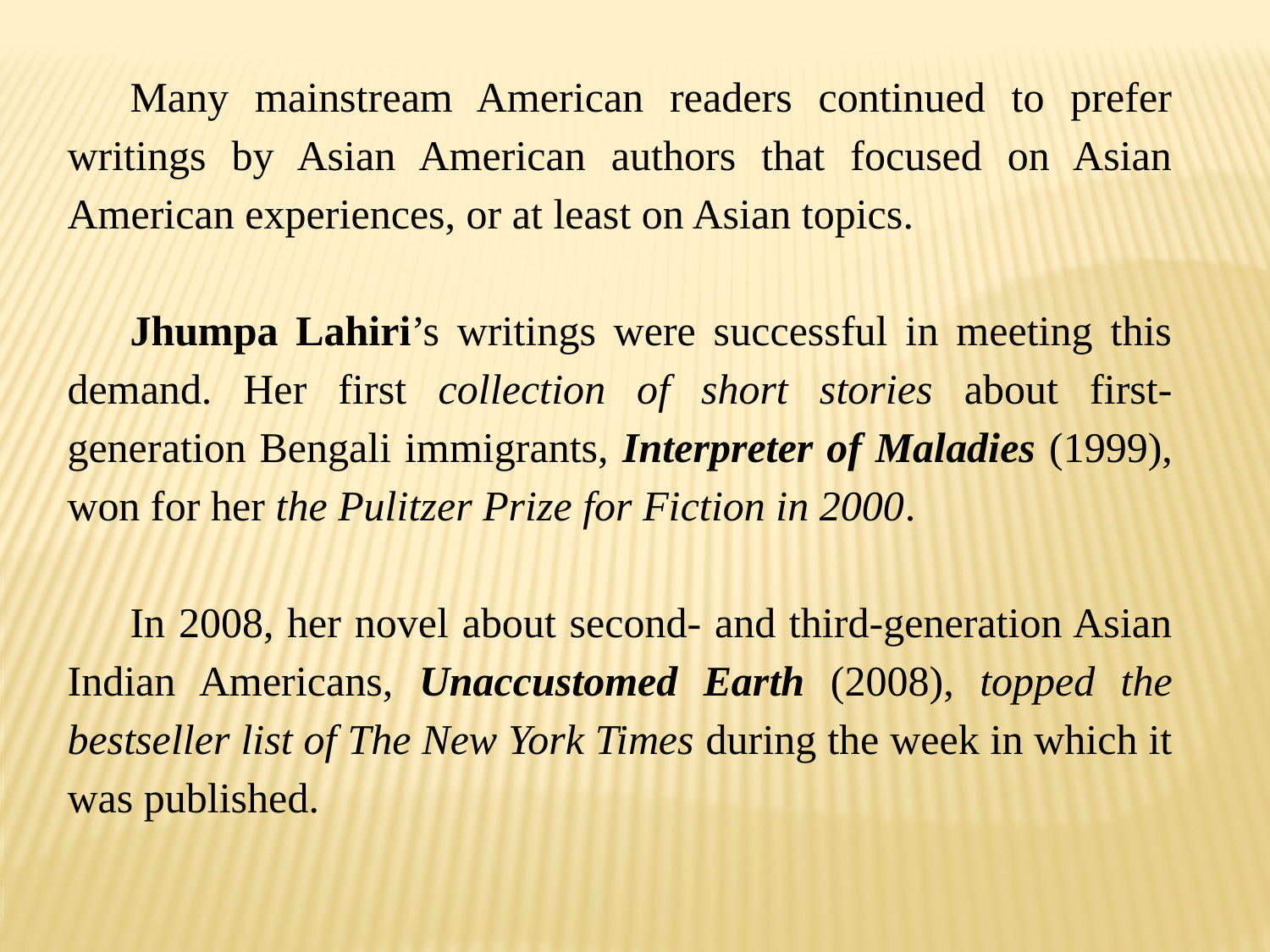

Many mainstream American readers continued to prefer writings by Asian American authors that focused on Asian American experiences, or at least on Asian topics.

Jhumpa Lahiri’s writings were successful in meeting this demand. Her first collection of short stories about first-generation Bengali immigrants, Interpreter of Maladies (1999), won for her the Pulitzer Prize for Fiction in 2000.

In 2008, her novel about second- and third-generation Asian Indian Americans, Unaccustomed Earth (2008), topped the bestseller list of The New York Times during the week in which it was published.